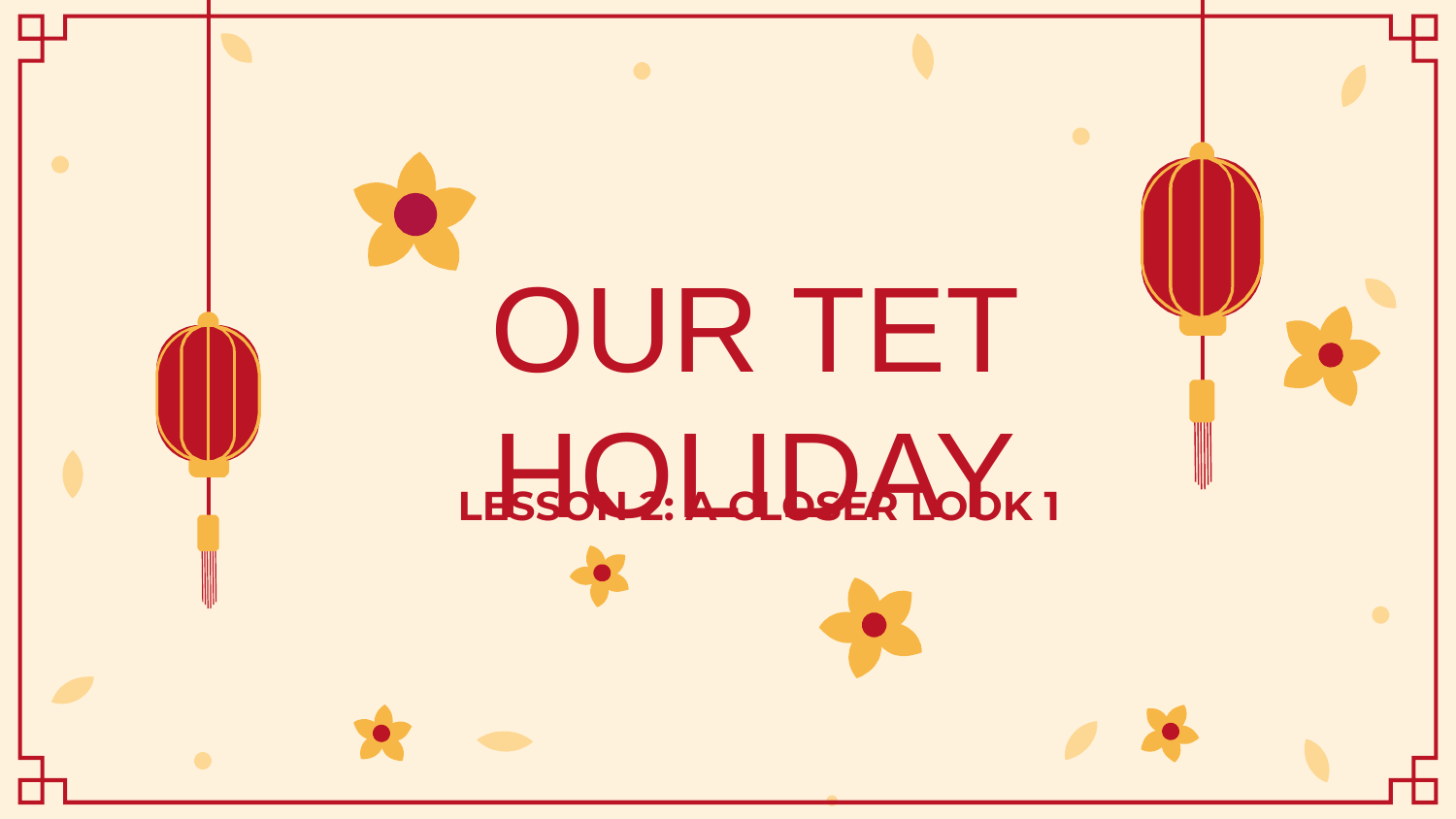

# OUR TET HOLIDAY
LESSON 2: A CLOSER LOOK 1